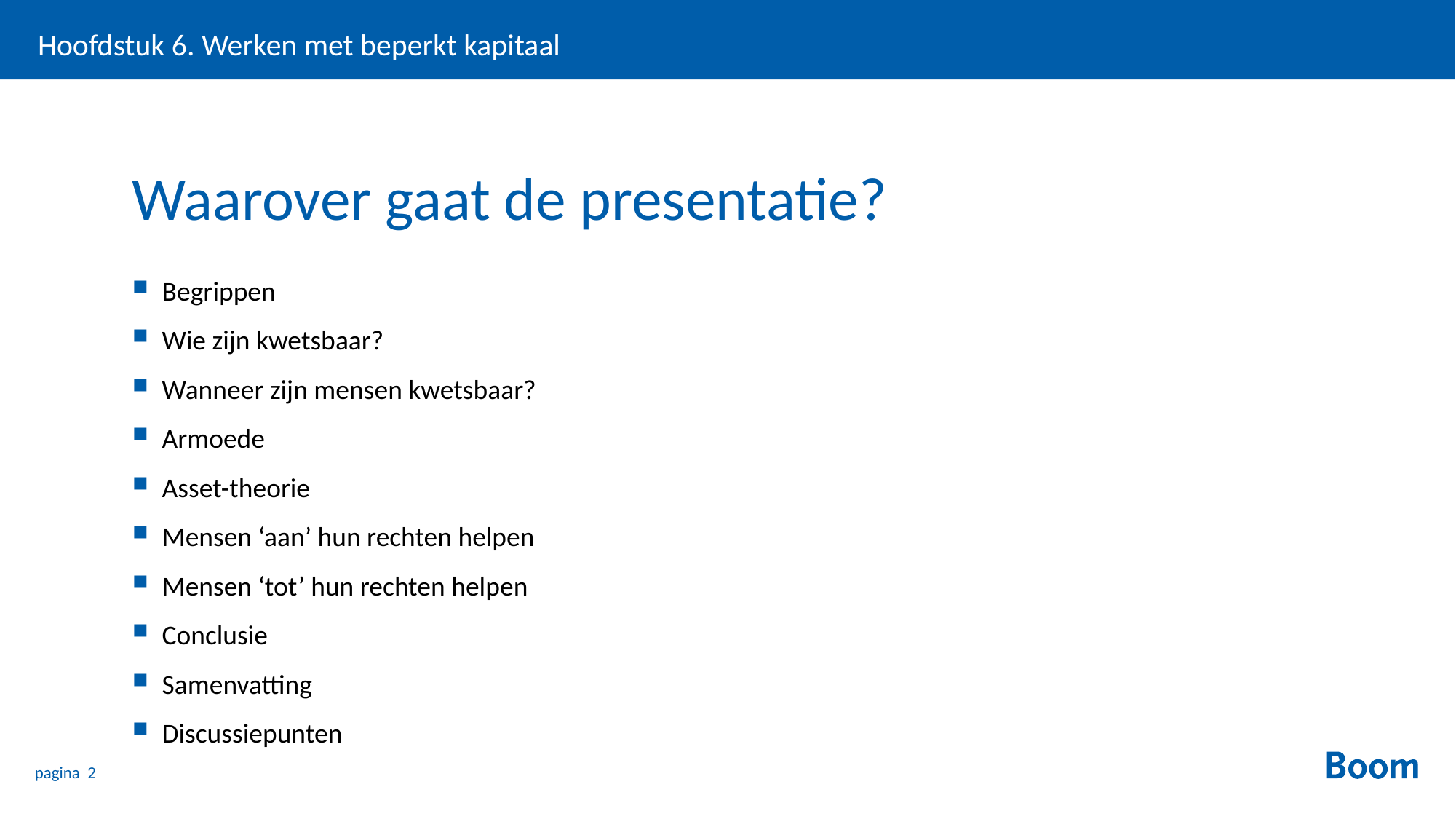

Hoofdstuk 6. Werken met beperkt kapitaal
# Waarover gaat de presentatie?
Begrippen
Wie zijn kwetsbaar?
Wanneer zijn mensen kwetsbaar?
Armoede
Asset-theorie
Mensen ‘aan’ hun rechten helpen
Mensen ‘tot’ hun rechten helpen
Conclusie
Samenvatting
Discussiepunten

pagina  2